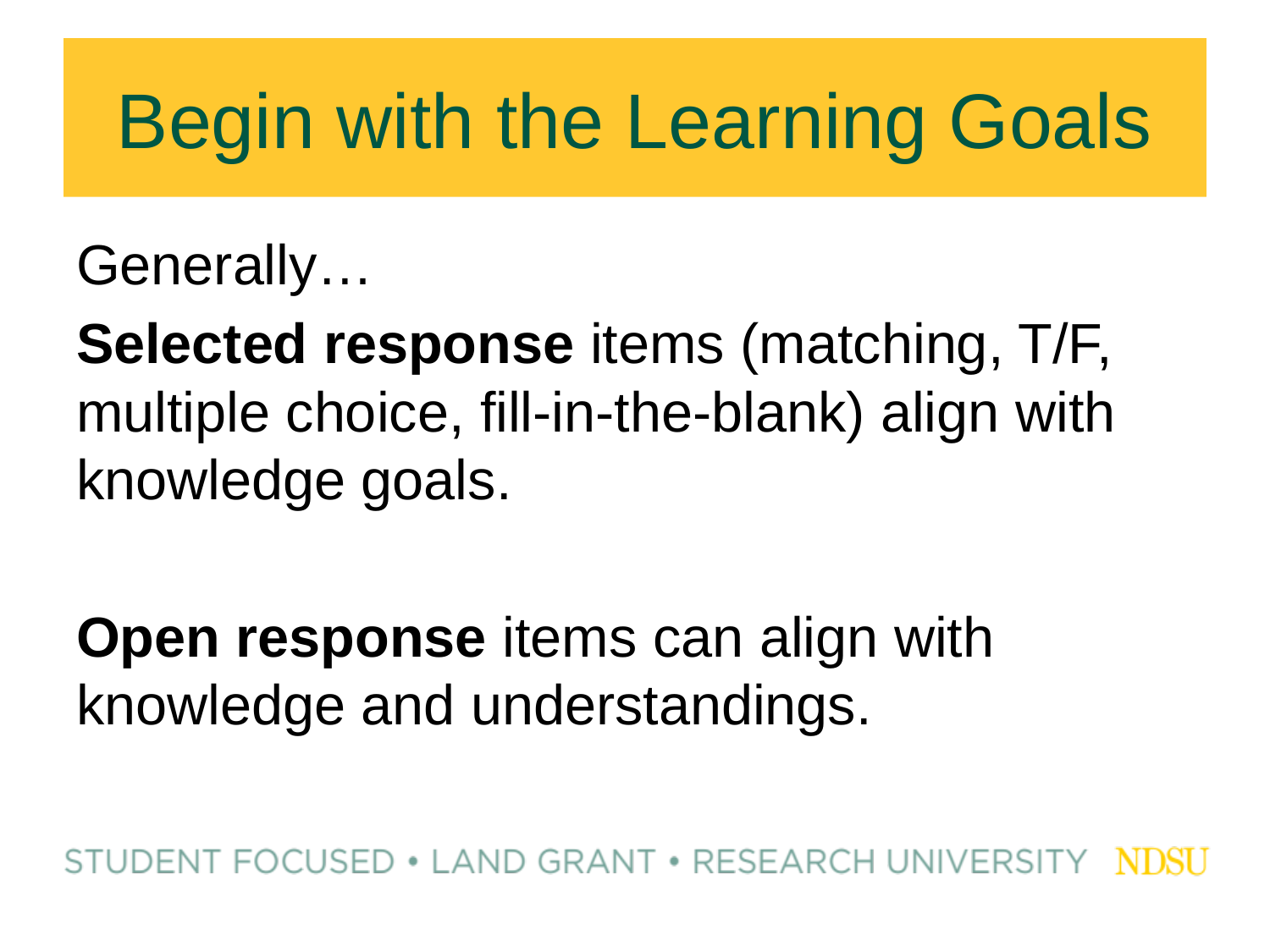

# Begin with the Learning Goals
Generally…
Selected response items (matching, T/F, multiple choice, fill-in-the-blank) align with knowledge goals.

Open response items can align with knowledge and understandings.